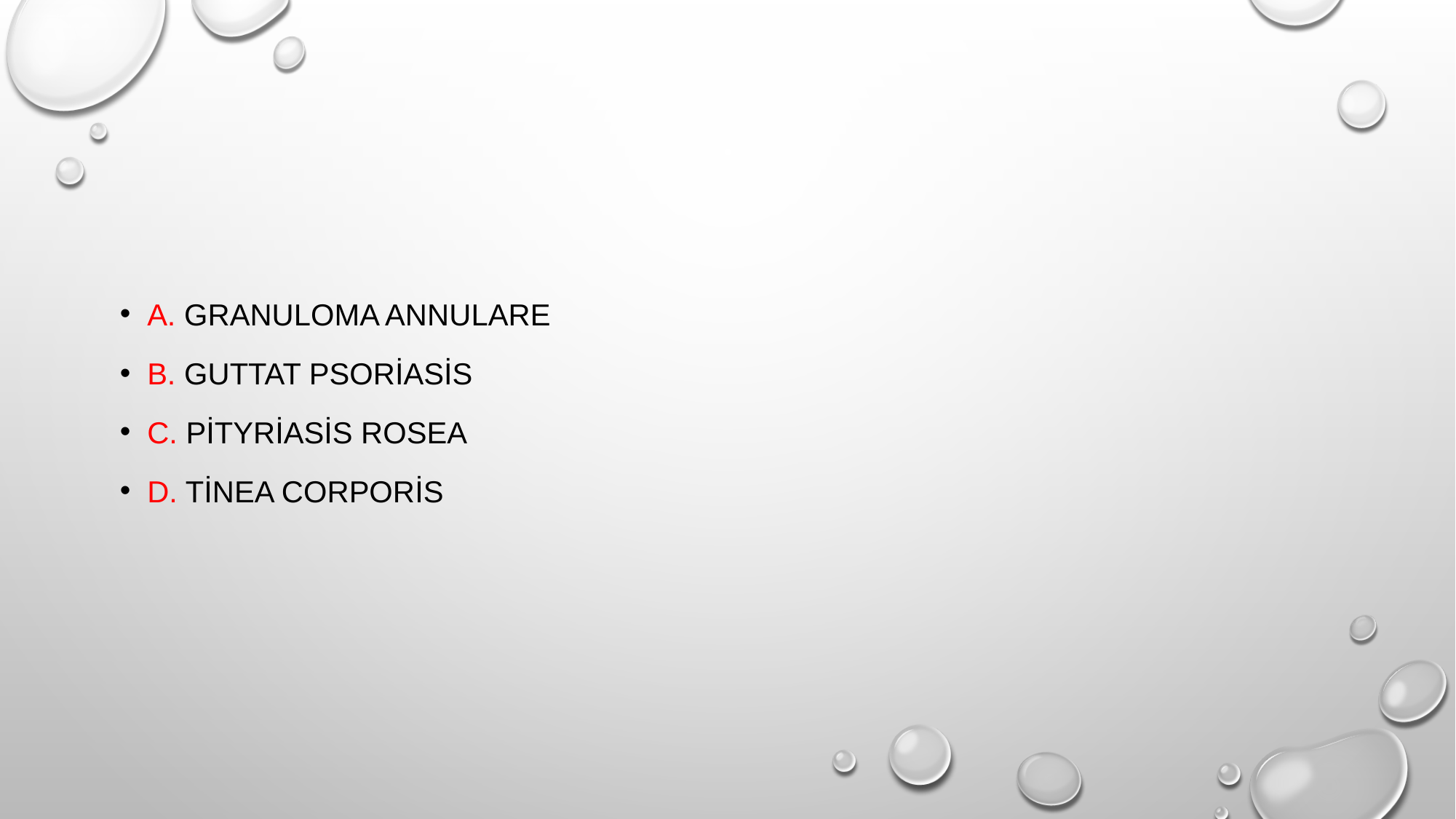

#
A. Granuloma annulare
B. Guttat psoriasis
C. Pityriasis rosea
D. Tinea corporis